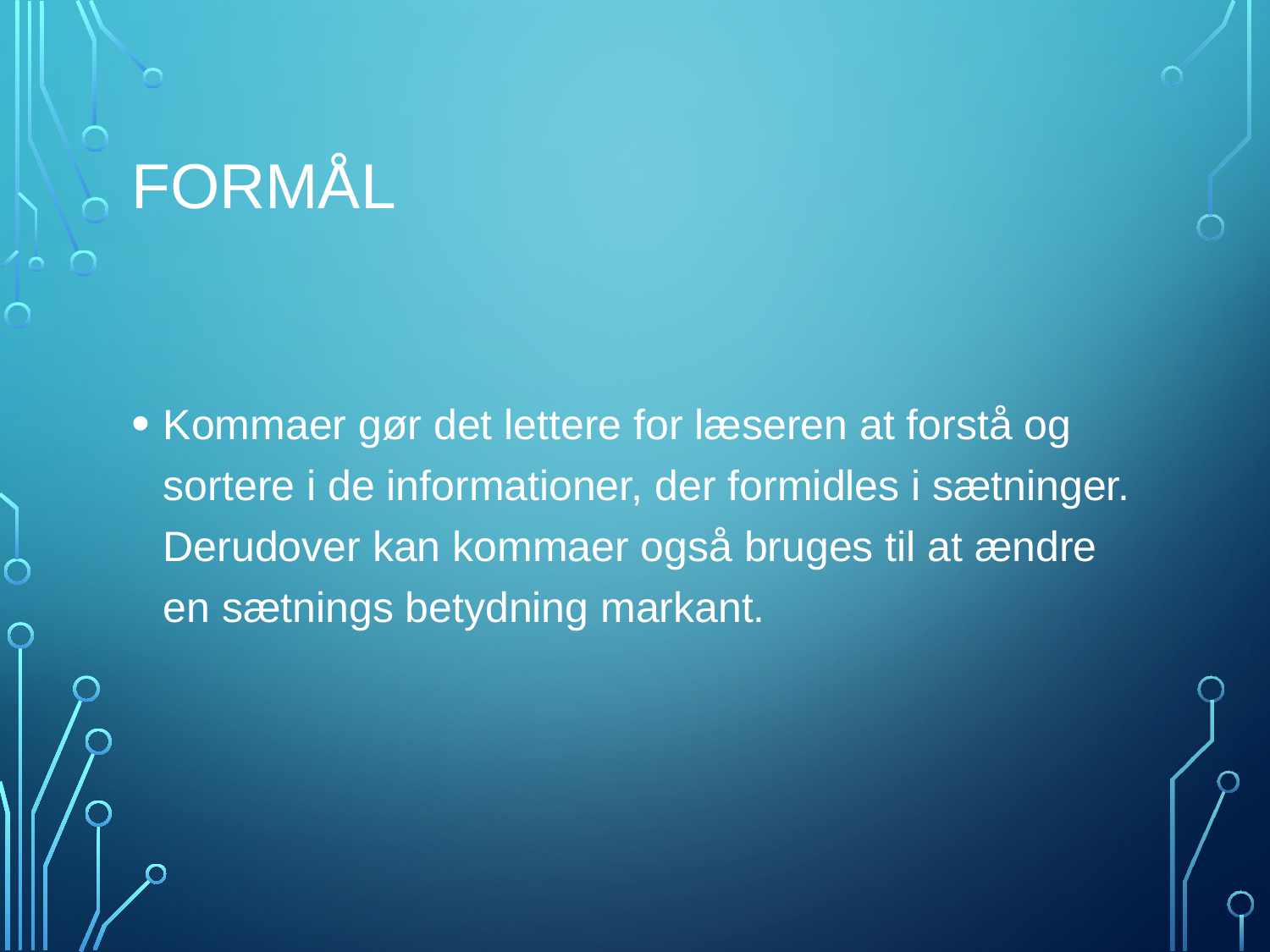

# Formål

Kommaer gør det lettere for læseren at forstå og sortere i de informationer, der formidles i sætninger. Derudover kan kommaer også bruges til at ændre en sætnings betydning markant.